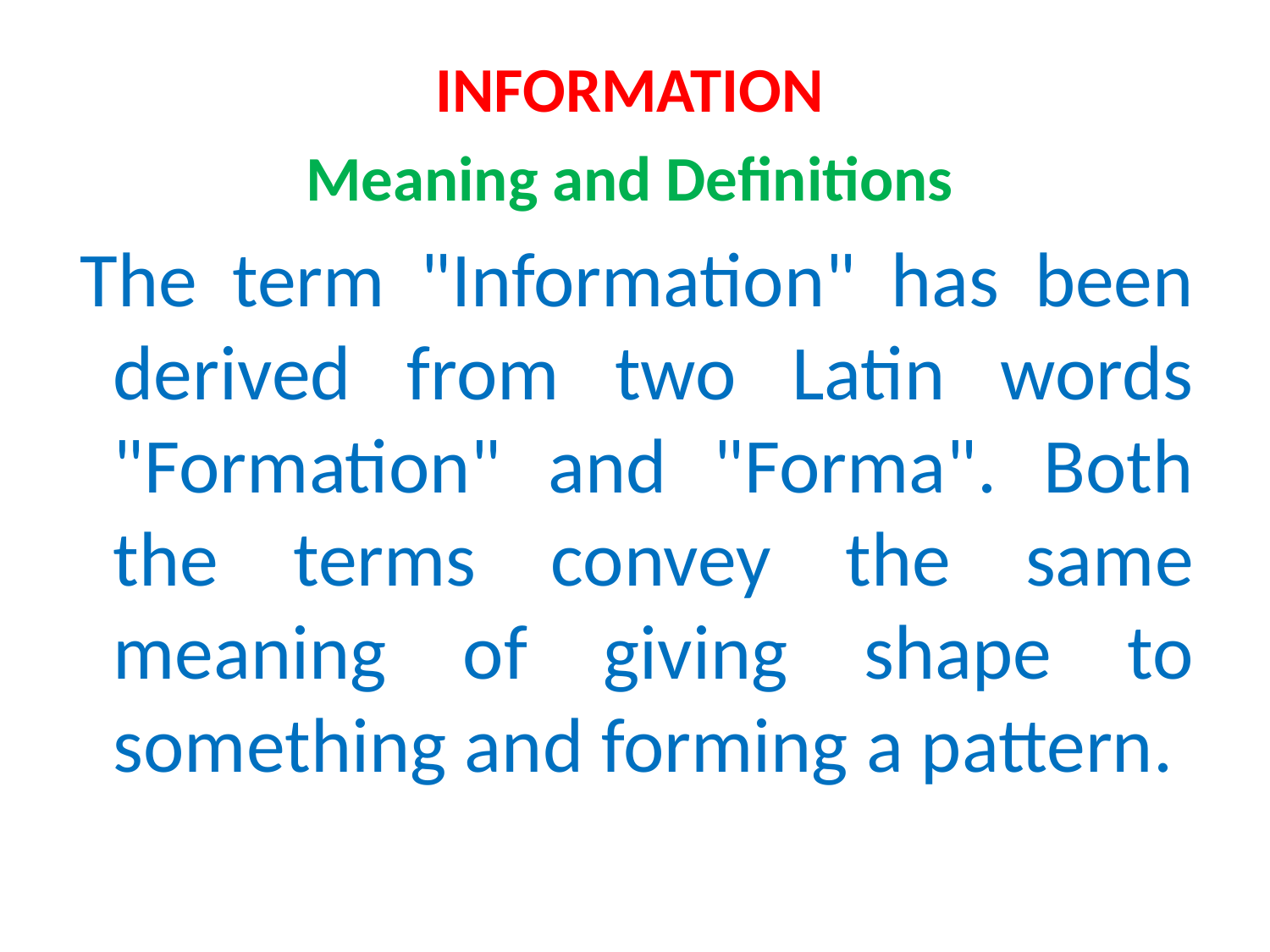

INFORMATION
Meaning and Definitions
 The term "Information" has been derived from two Latin words "Formation" and "Forma". Both the terms convey the same meaning of giving shape to something and forming a pattern.